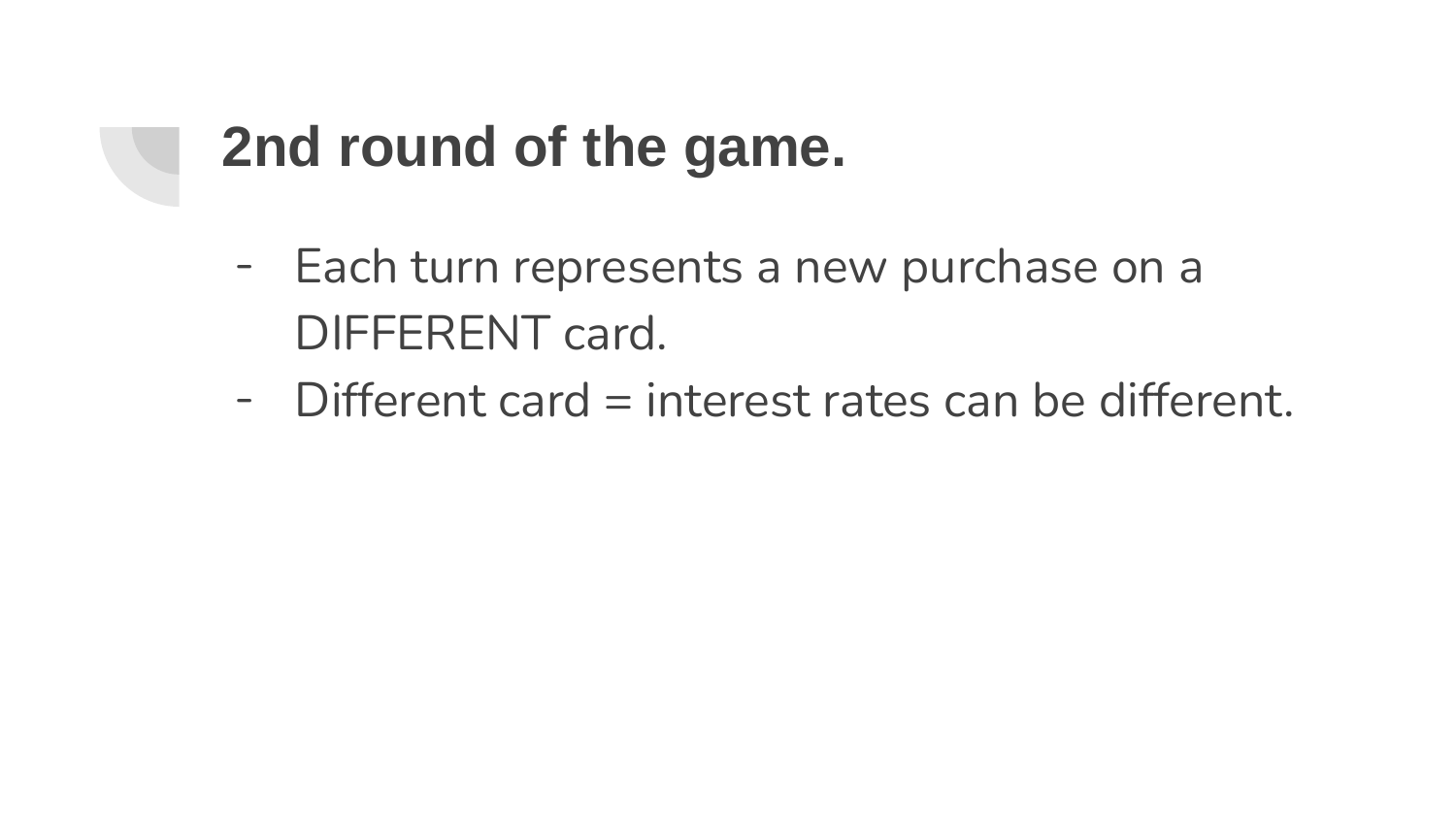

# 2nd round of the game.
Each turn represents a new purchase on a DIFFERENT card.
Different card = interest rates can be different.